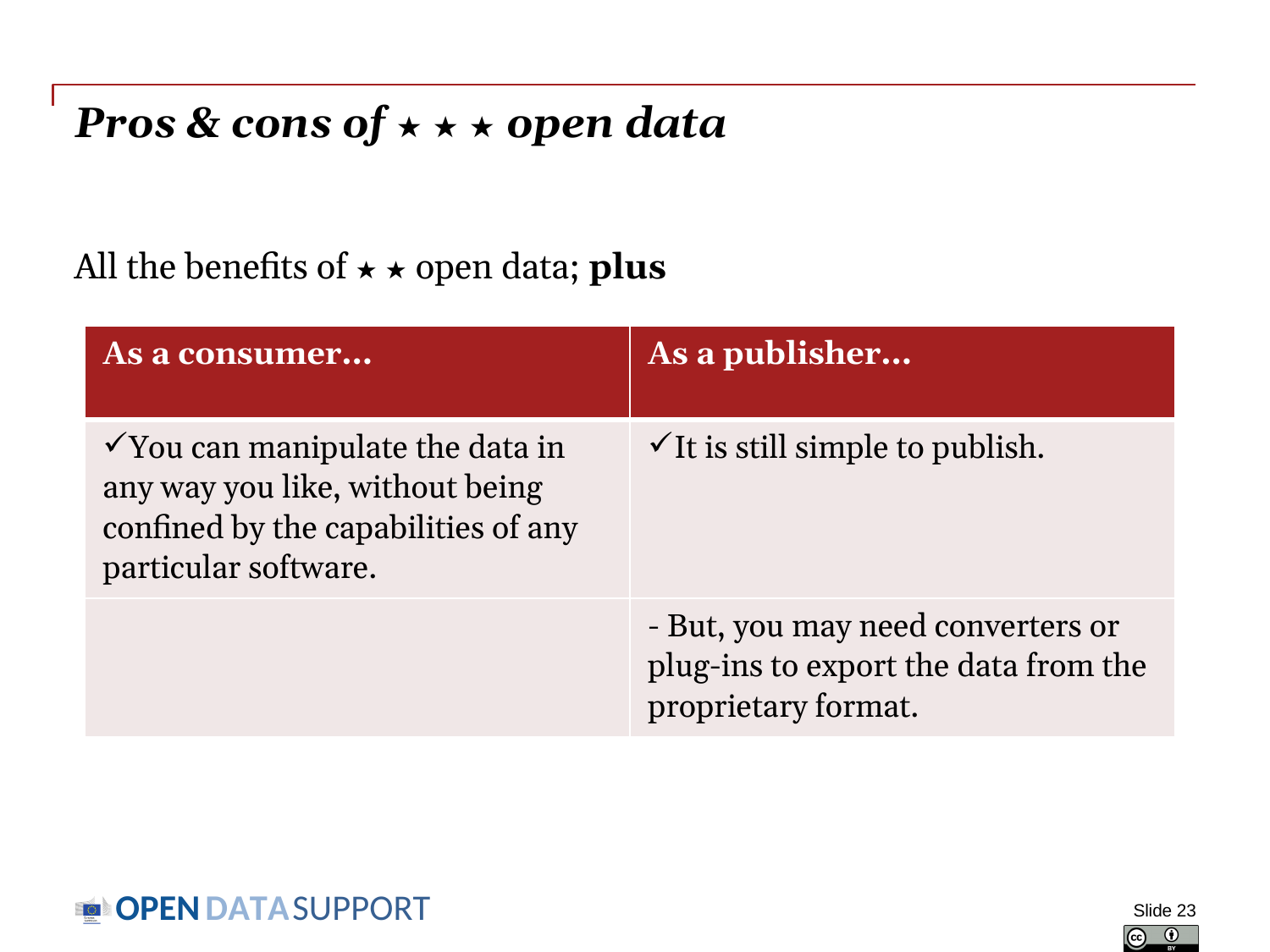

# Pros & cons of ★ ★ ★ open data
All the benefits of ★ ★ open data; plus

| As a consumer... | As a publisher... |
| --- | --- |
| You can manipulate the data in any way you like, without being confined by the capabilities of any particular software. | It is still simple to publish. |
|  | - But, you may need converters or plug-ins to export the data from the proprietary format. |
Slide 23